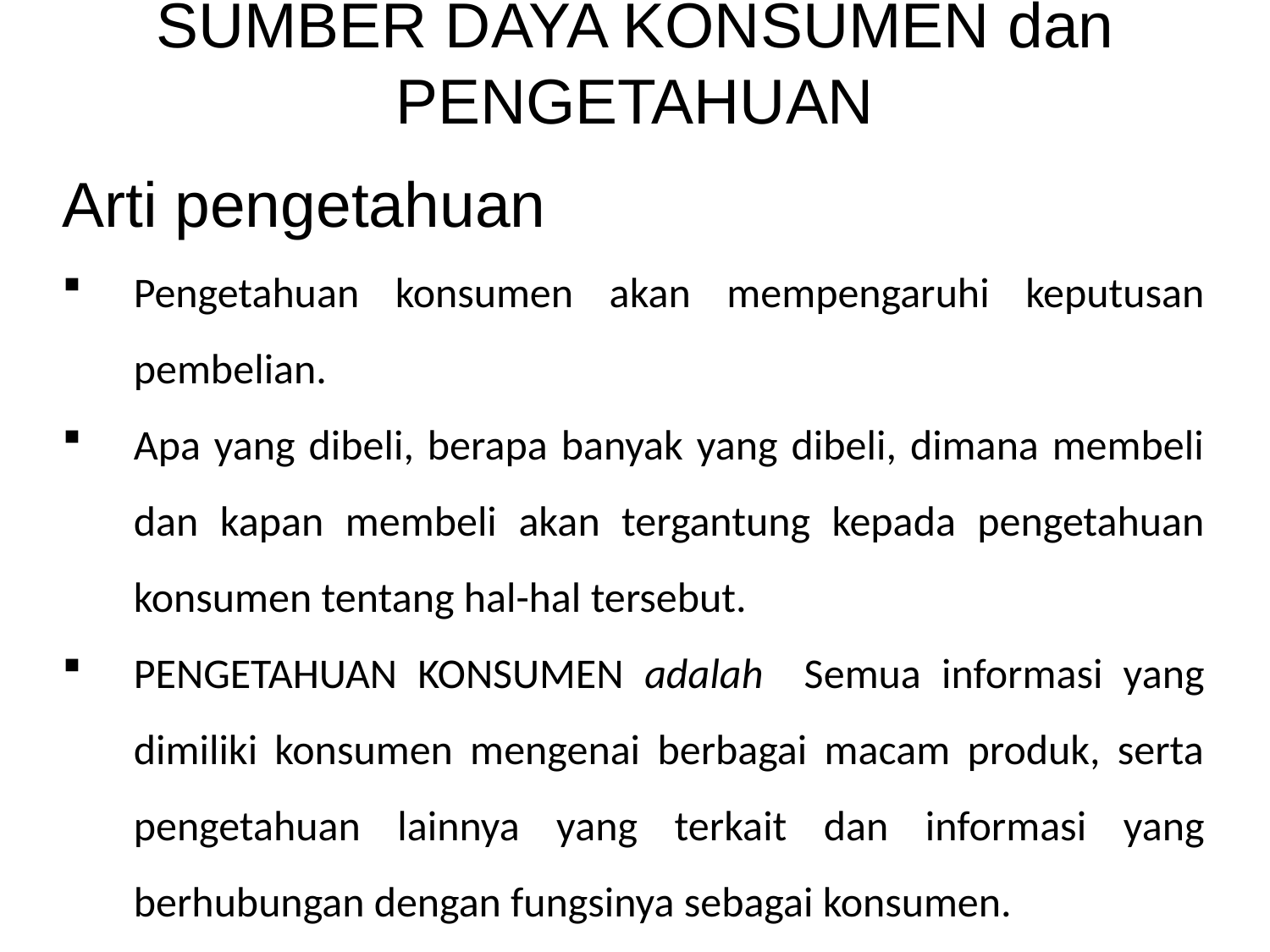

# SUMBER DAYA KONSUMEN dan PENGETAHUAN
Arti pengetahuan
Pengetahuan konsumen akan mempengaruhi keputusan pembelian.
Apa yang dibeli, berapa banyak yang dibeli, dimana membeli dan kapan membeli akan tergantung kepada pengetahuan konsumen tentang hal-hal tersebut.
PENGETAHUAN KONSUMEN adalah  Semua informasi yang dimiliki konsumen mengenai berbagai macam produk, serta pengetahuan lainnya yang terkait dan informasi yang berhubungan dengan fungsinya sebagai konsumen.